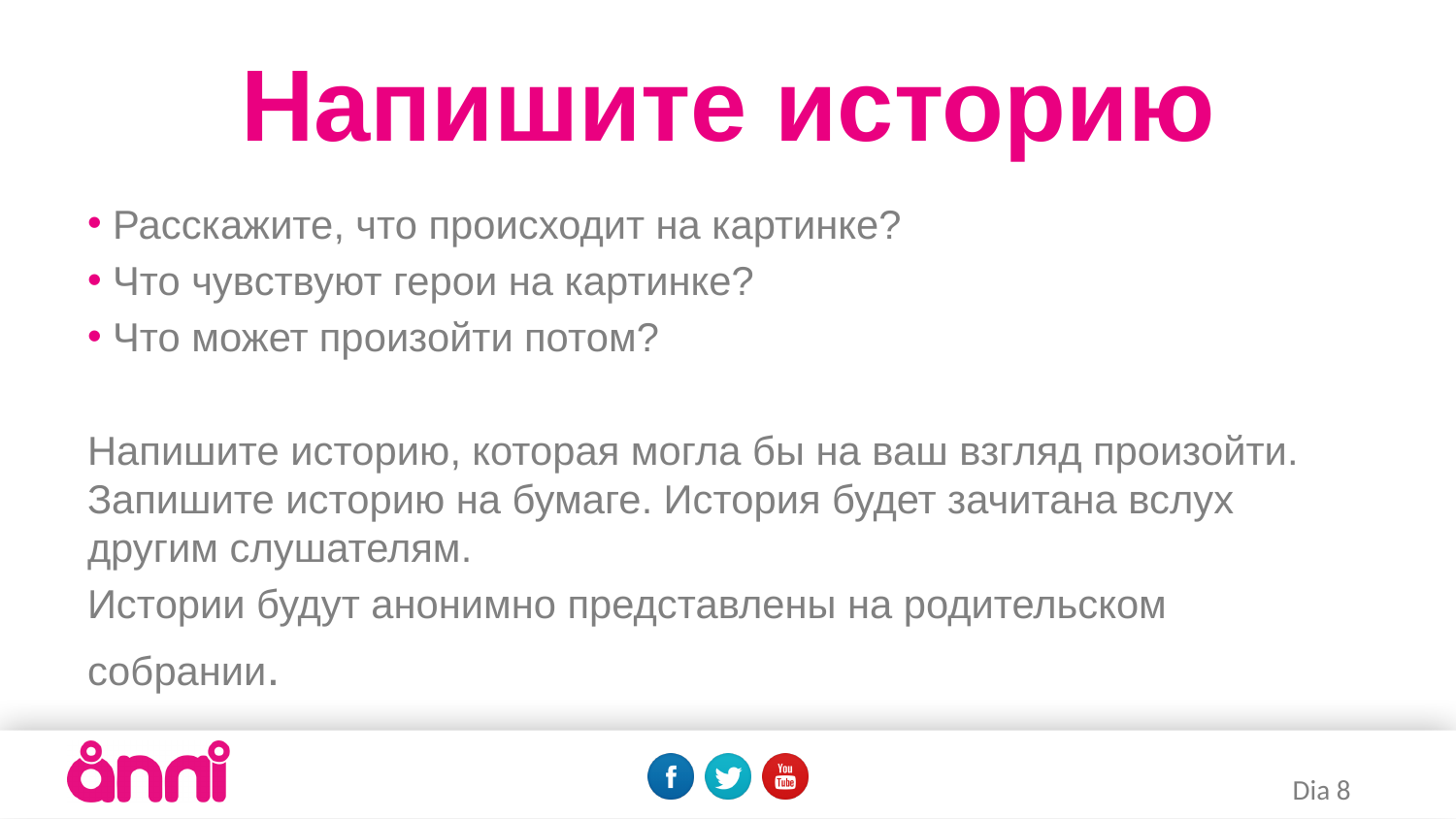

# Напишите историю
 Расскажите, что происходит на картинке?
 Что чувствуют герои на картинке?
 Что может произойти потом?

Напишите историю, которая могла бы на ваш взгляд произойти. Запишите историю на бумаге. История будет зачитана вслух другим слушателям.
Истории будут анонимно представлены на родительском
собрании.
Dia 8